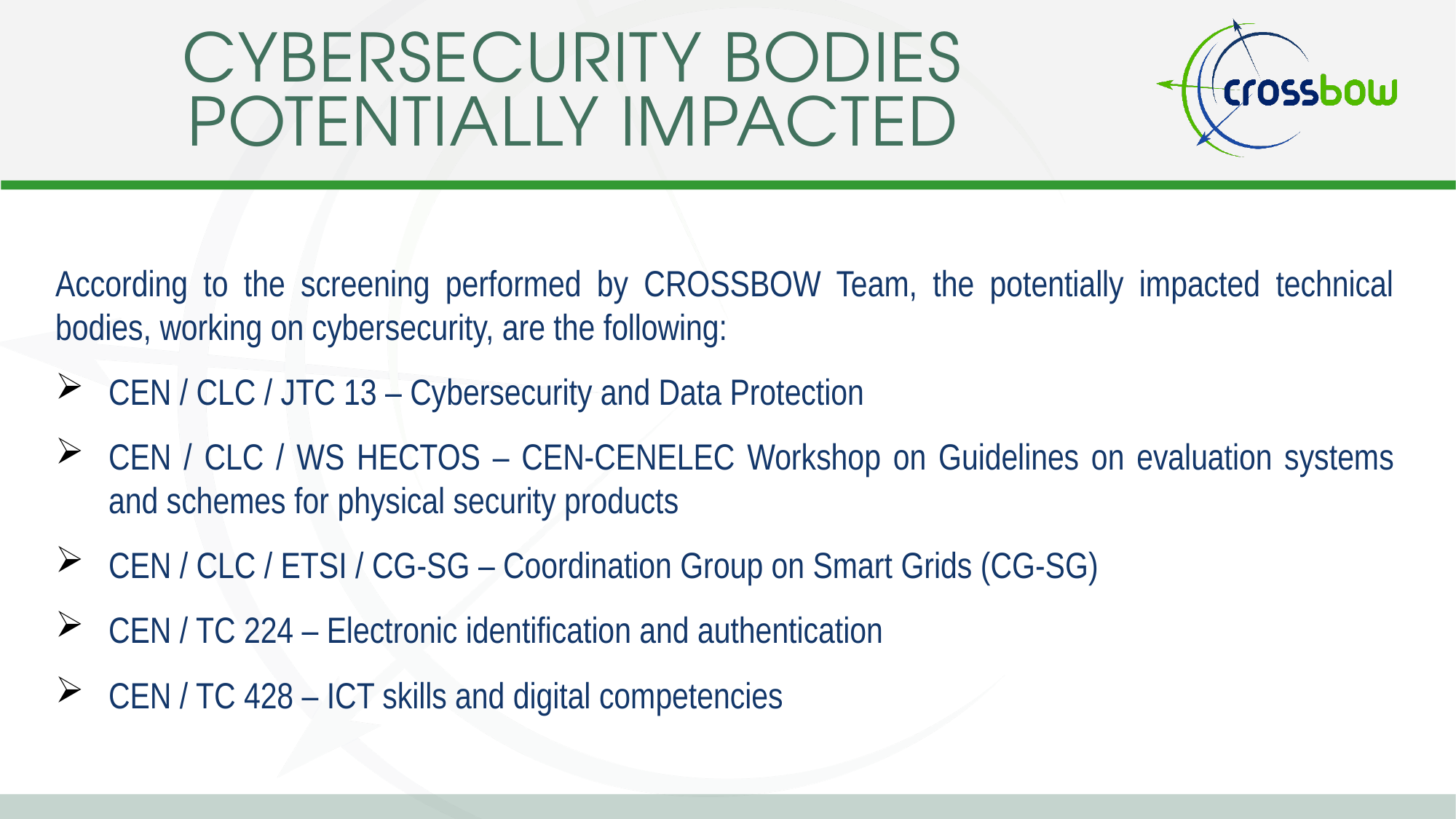

# Cybersecurity bodies potentially impacted
According to the screening performed by CROSSBOW Team, the potentially impacted technical bodies, working on cybersecurity, are the following:
CEN / CLC / JTC 13 – Cybersecurity and Data Protection
CEN / CLC / WS HECTOS – CEN-CENELEC Workshop on Guidelines on evaluation systems and schemes for physical security products
CEN / CLC / ETSI / CG-SG – Coordination Group on Smart Grids (CG-SG)
CEN / TC 224 – Electronic identification and authentication
CEN / TC 428 – ICT skills and digital competencies